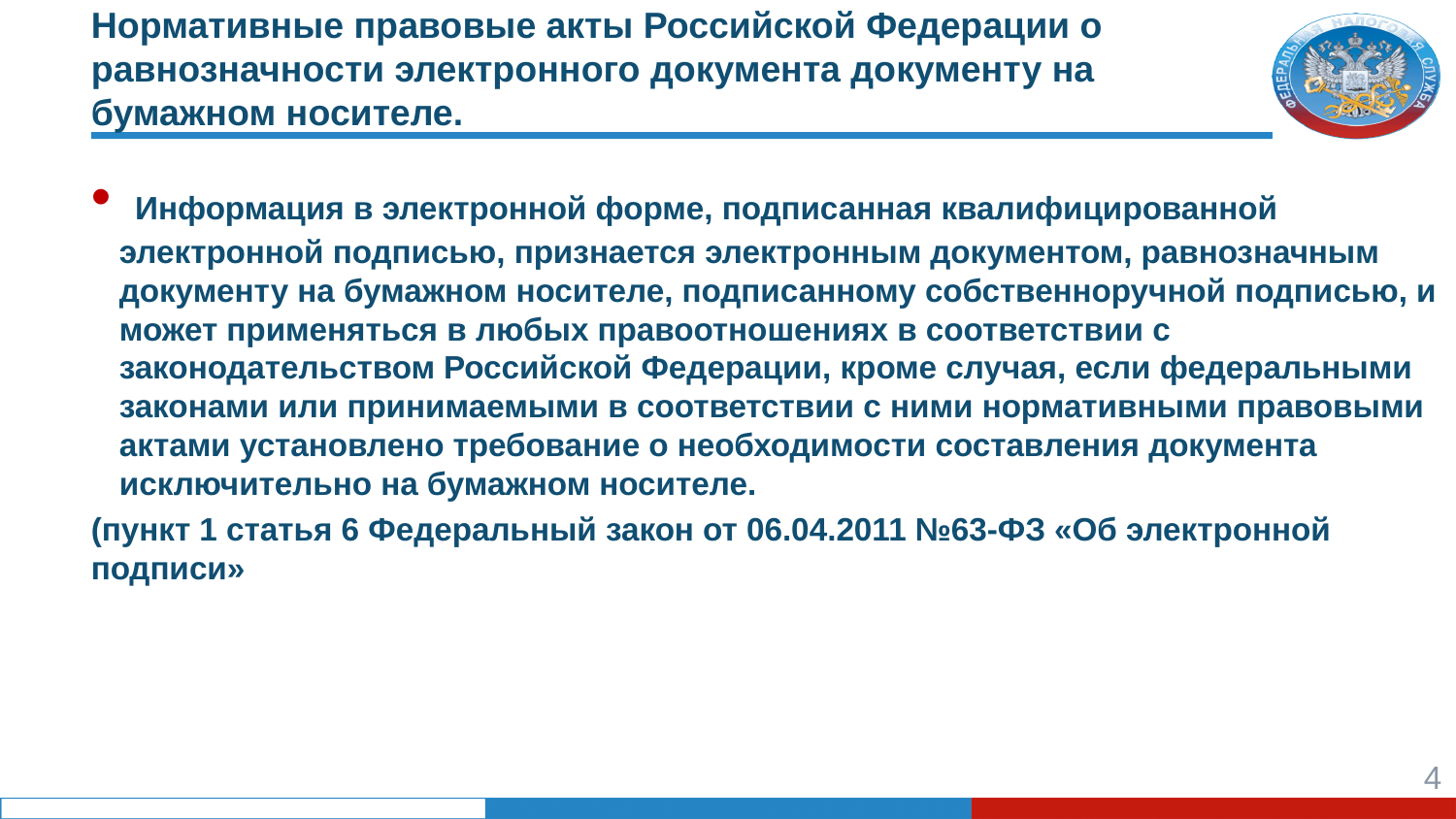

# Нормативные правовые акты Российской Федерации о равнозначности электронного документа документу на бумажном носителе.
 Информация в электронной форме, подписанная квалифицированной электронной подписью, признается электронным документом, равнозначным документу на бумажном носителе, подписанному собственноручной подписью, и может применяться в любых правоотношениях в соответствии с законодательством Российской Федерации, кроме случая, если федеральными законами или принимаемыми в соответствии с ними нормативными правовыми актами установлено требование о необходимости составления документа исключительно на бумажном носителе.
(пункт 1 статья 6 Федеральный закон от 06.04.2011 №63-ФЗ «Об электронной подписи»

4